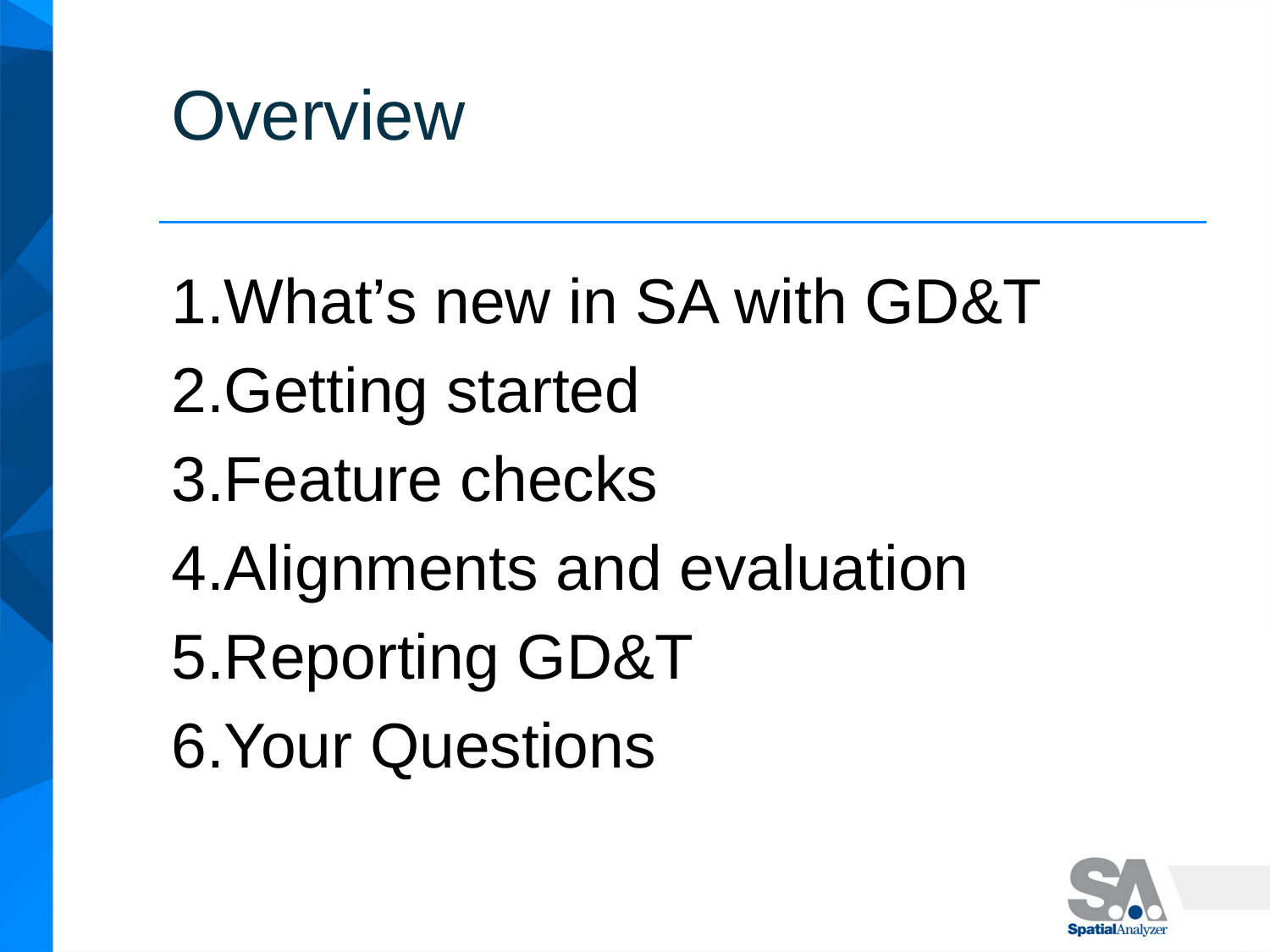

# Overview
What’s new in SA with GD&T
Getting started
Feature checks
Alignments and evaluation
Reporting GD&T
Your Questions